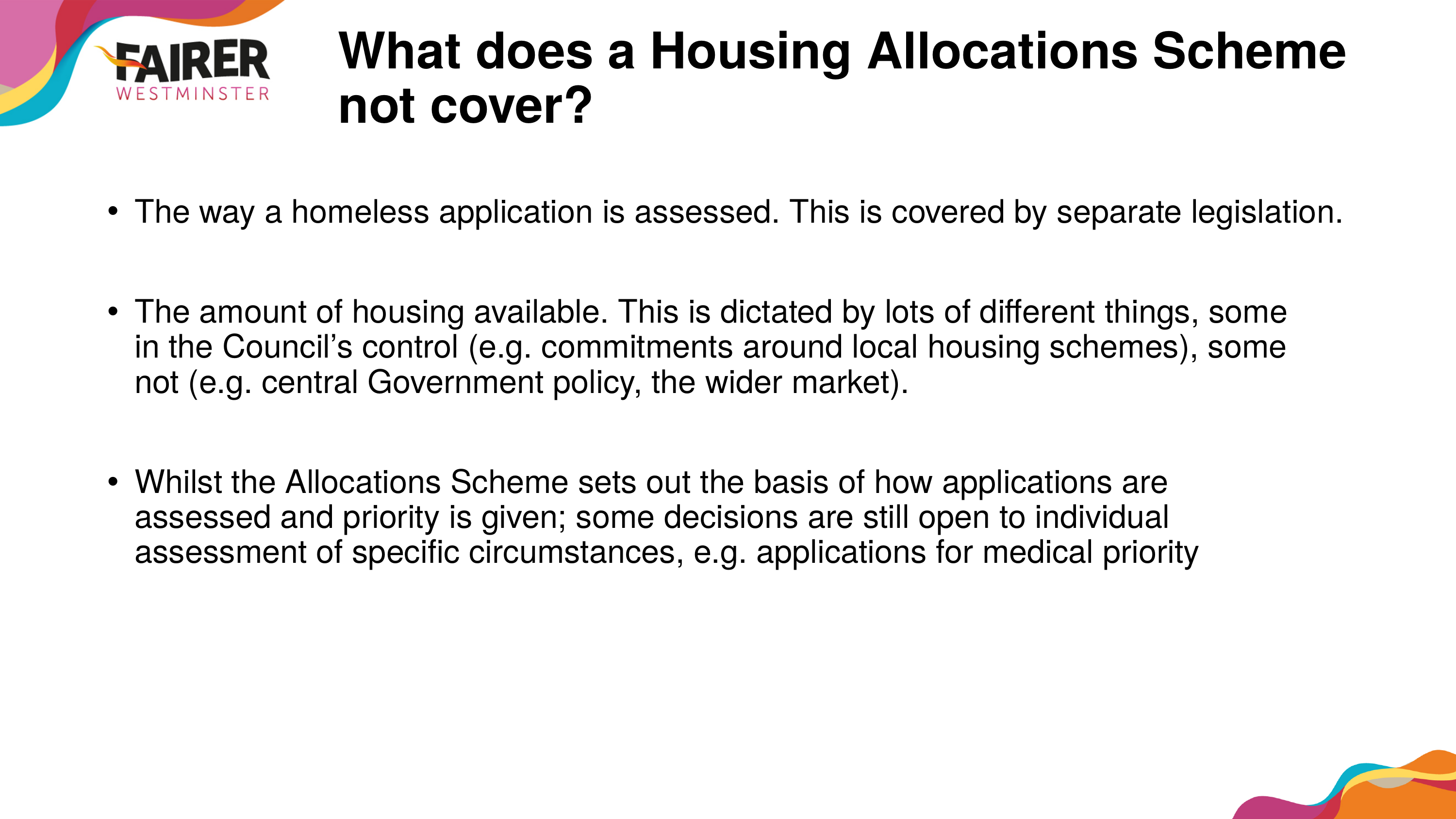

# What does a Housing Allocations Scheme not cover?
The way a homeless application is assessed. This is covered by separate legislation.​

The amount of housing available. This is dictated by lots of different things, some in the Council’s control (e.g. commitments around local housing schemes), some not (e.g. central Government policy, the wider market).​

Whilst the Allocations Scheme sets out the basis of how applications are assessed and priority is given; some decisions are still open to individual assessment of specific circumstances, e.g. applications for medical priority